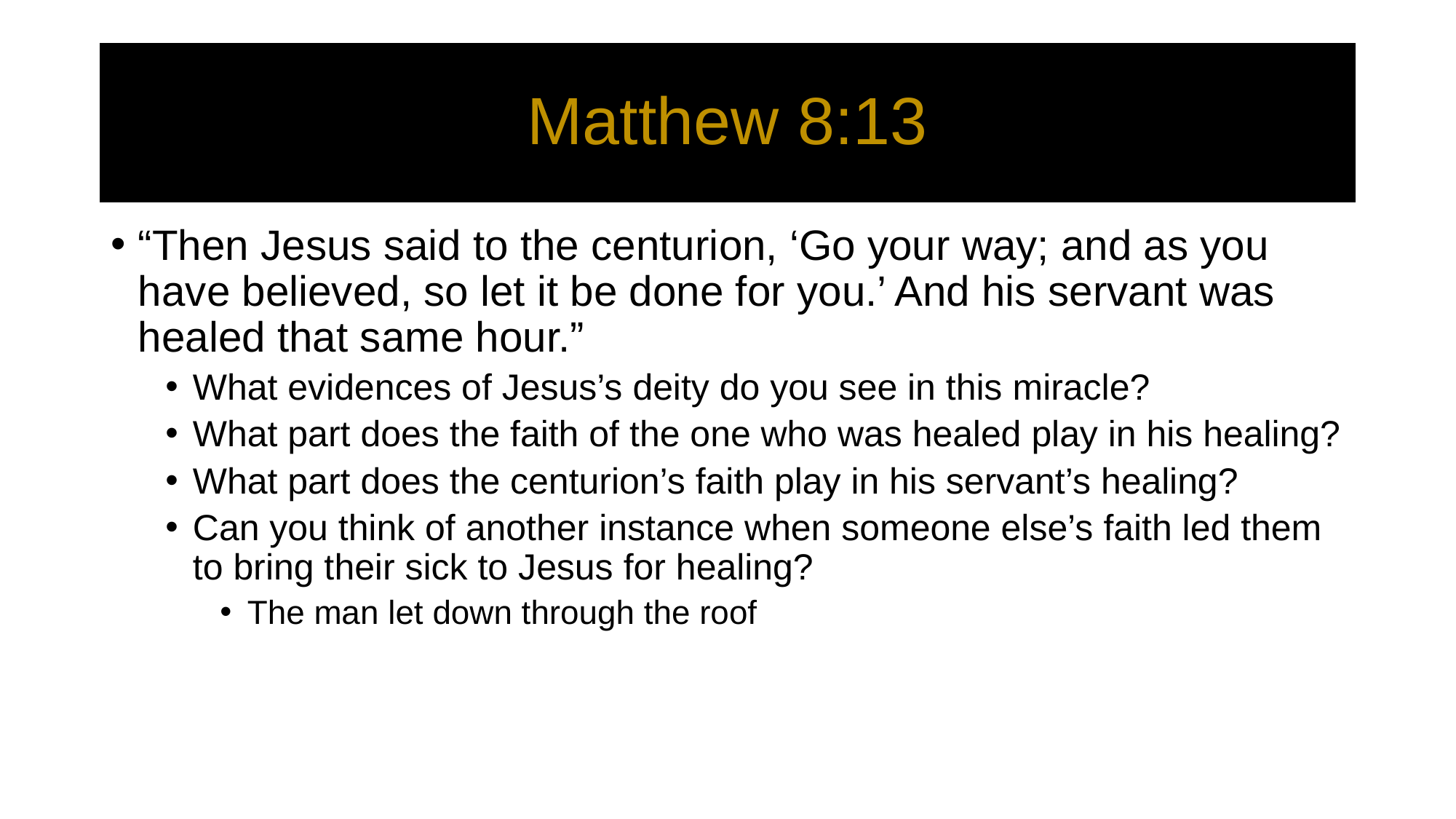

# Matthew 8:13
“Then Jesus said to the centurion, ‘Go your way; and as you have believed, so let it be done for you.’ And his servant was healed that same hour.”
What evidences of Jesus’s deity do you see in this miracle?
What part does the faith of the one who was healed play in his healing?
What part does the centurion’s faith play in his servant’s healing?
Can you think of another instance when someone else’s faith led them to bring their sick to Jesus for healing?
The man let down through the roof